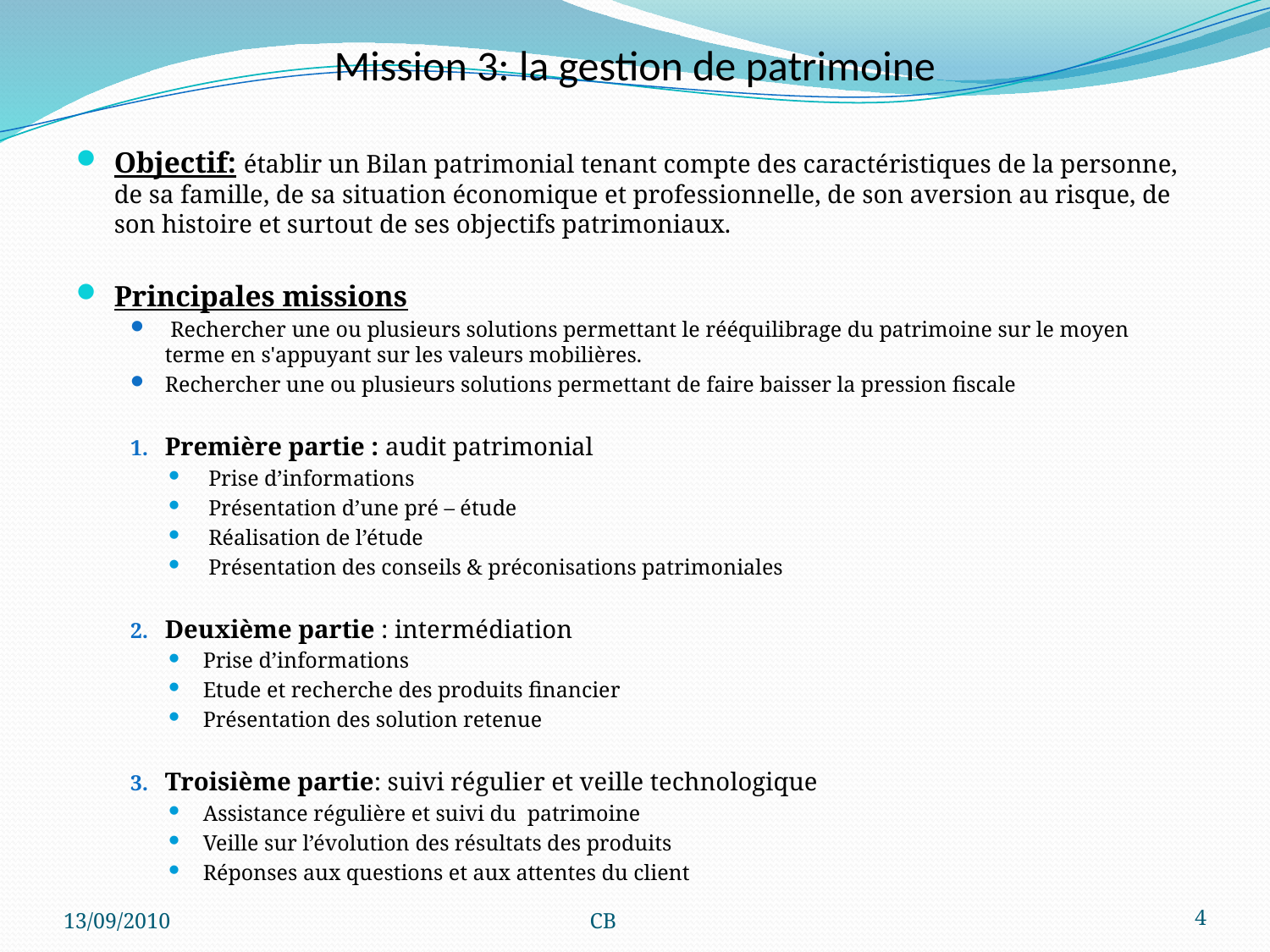

# Mission 3: la gestion de patrimoine
Objectif: établir un Bilan patrimonial tenant compte des caractéristiques de la personne, de sa famille, de sa situation économique et professionnelle, de son aversion au risque, de son histoire et surtout de ses objectifs patrimoniaux.

Principales missions
 Rechercher une ou plusieurs solutions permettant le rééquilibrage du patrimoine sur le moyen terme en s'appuyant sur les valeurs mobilières.
Rechercher une ou plusieurs solutions permettant de faire baisser la pression fiscale

Première partie : audit patrimonial
 Prise d’informations
 Présentation d’une pré – étude
 Réalisation de l’étude
 Présentation des conseils & préconisations patrimoniales

Deuxième partie : intermédiation
Prise d’informations
Etude et recherche des produits financier
Présentation des solution retenue

Troisième partie: suivi régulier et veille technologique
Assistance régulière et suivi du  patrimoine
Veille sur l’évolution des résultats des produits
Réponses aux questions et aux attentes du client

13/09/2010
CB
4